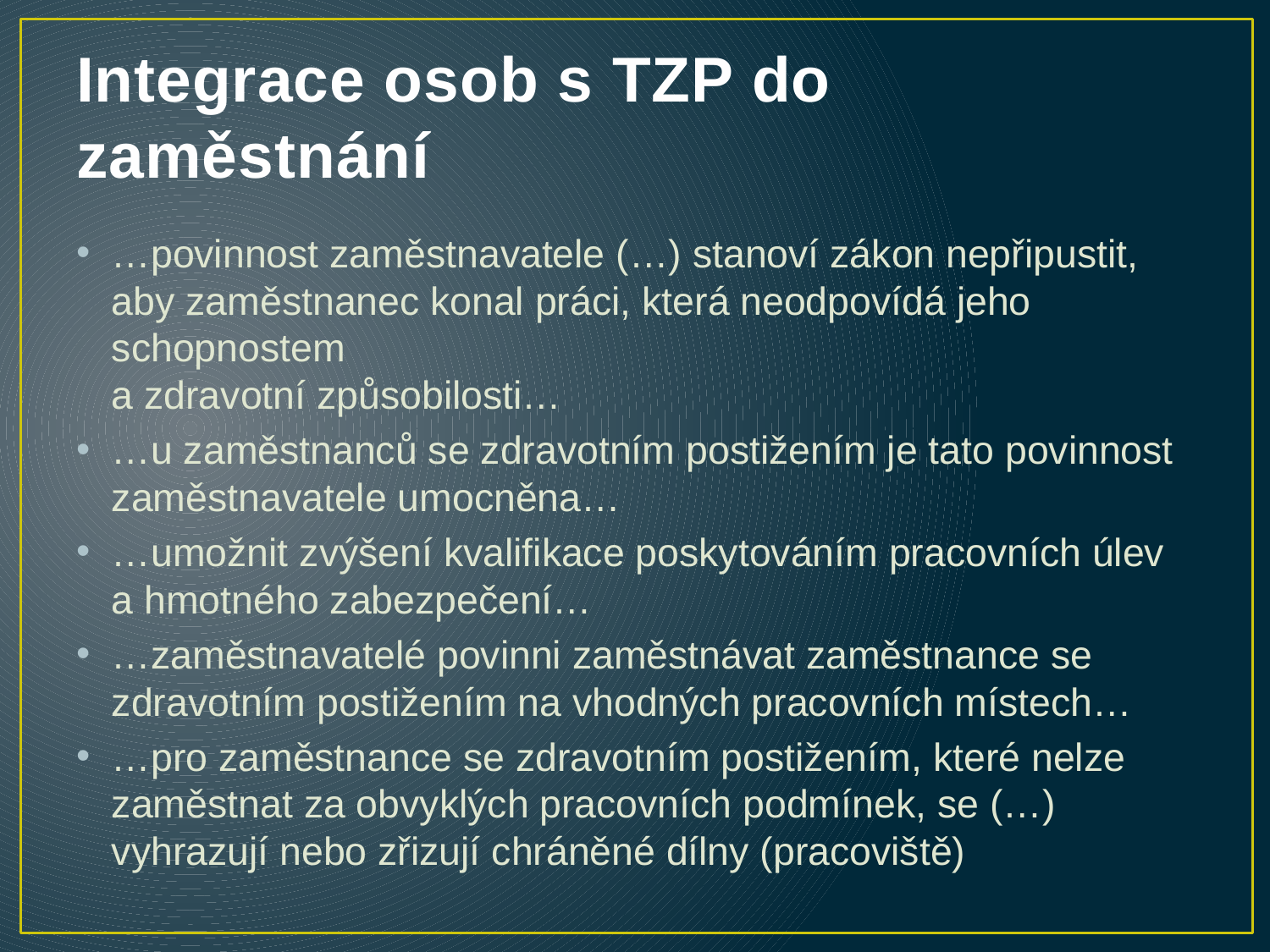

# Integrace osob s TZP do zaměstnání
…povinnost zaměstnavatele (…) stanoví zákon nepřipustit, aby zaměstnanec konal práci, která neodpovídá jeho schopnostem
a zdravotní způsobilosti…
…u zaměstnanců se zdravotním postižením je tato povinnost zaměstnavatele umocněna…
…umožnit zvýšení kvalifikace poskytováním pracovních úlev
a hmotného zabezpečení…
…zaměstnavatelé povinni zaměstnávat zaměstnance se zdravotním postižením na vhodných pracovních místech…
…pro zaměstnance se zdravotním postižením, které nelze zaměstnat za obvyklých pracovních podmínek, se (…) vyhrazují nebo zřizují chráněné dílny (pracoviště)